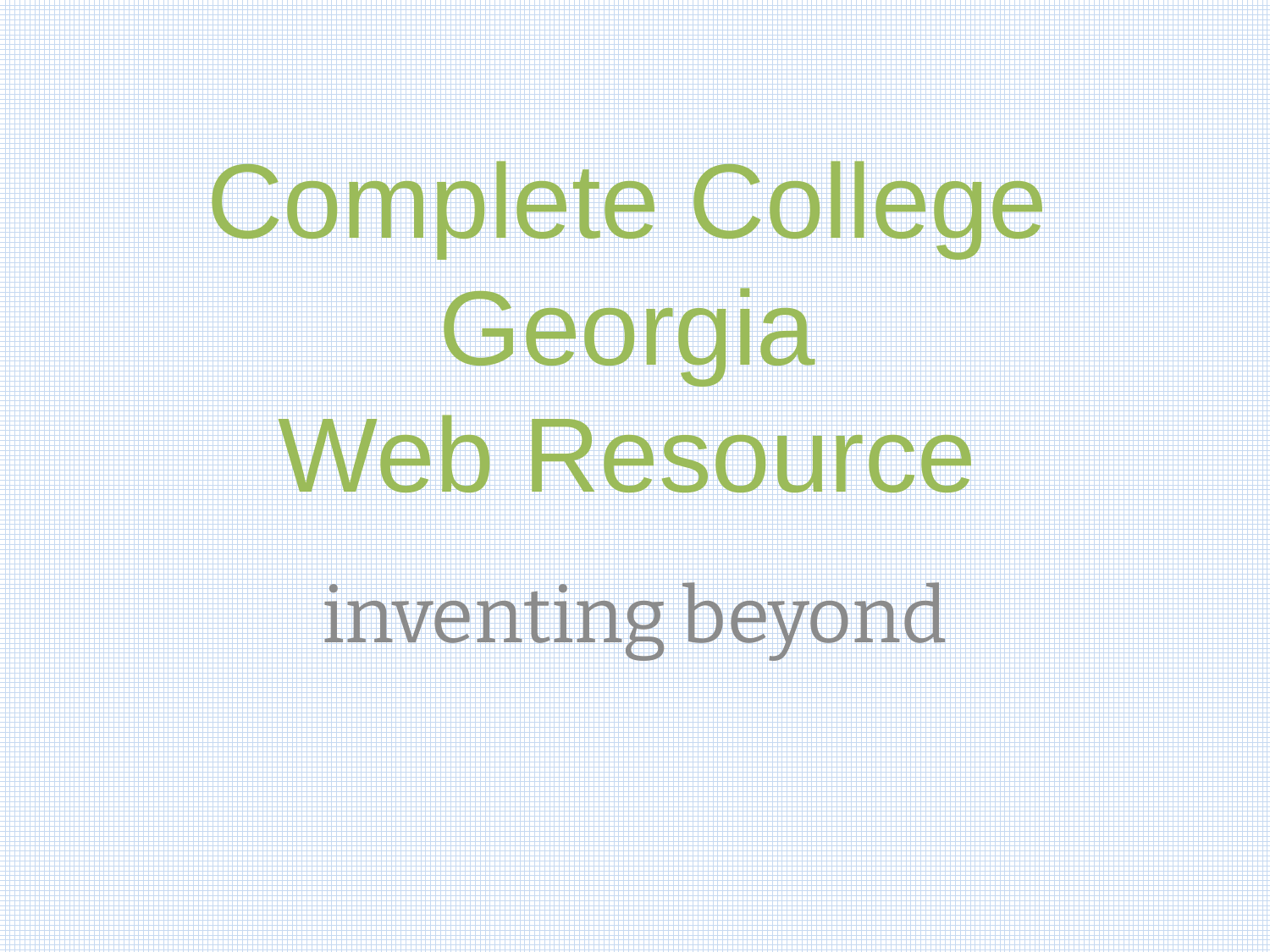

# Complete College Georgia Web Resource
inventing beyond